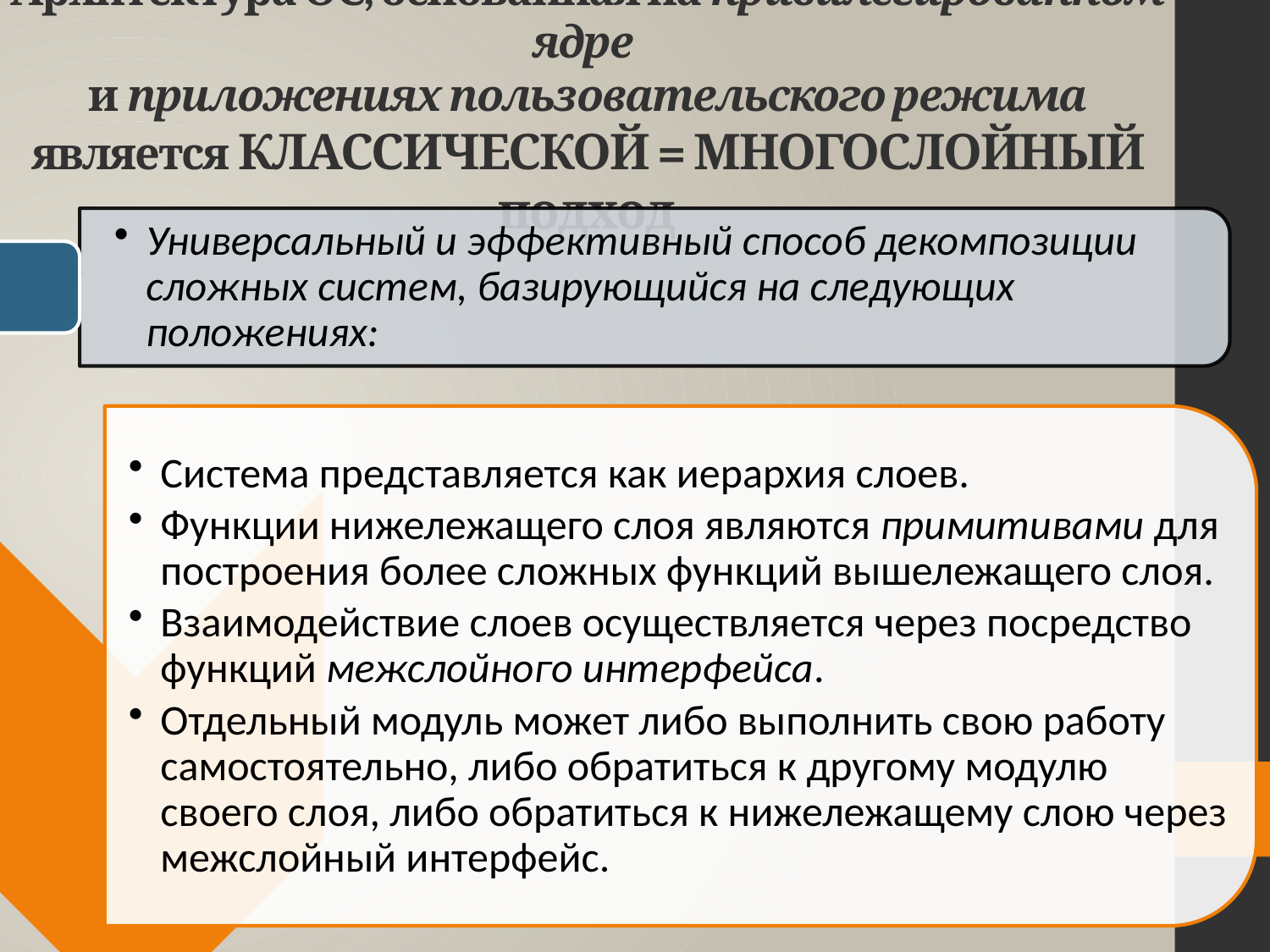

# Архитектура ОС, основанная на привилегированном ядре и приложениях пользовательского режима является КЛАССИЧЕСКОЙ = МНОГОСЛОЙНЫЙ подход
Универсальный и эффективный способ декомпозиции сложных систем, базирующийся на следующих положениях:

Система представляется как иерархия слоев.
Функции нижележащего слоя являются примитивами для построения более сложных функций вышележащего слоя.
Взаимодействие слоев осуществляется через посредство функций межслойного интерфейса.
Отдельный модуль может либо выполнить свою работу самостоятельно, либо обратиться к другому модулю своего слоя, либо обратиться к нижележащему слою через межслойный интерфейс.